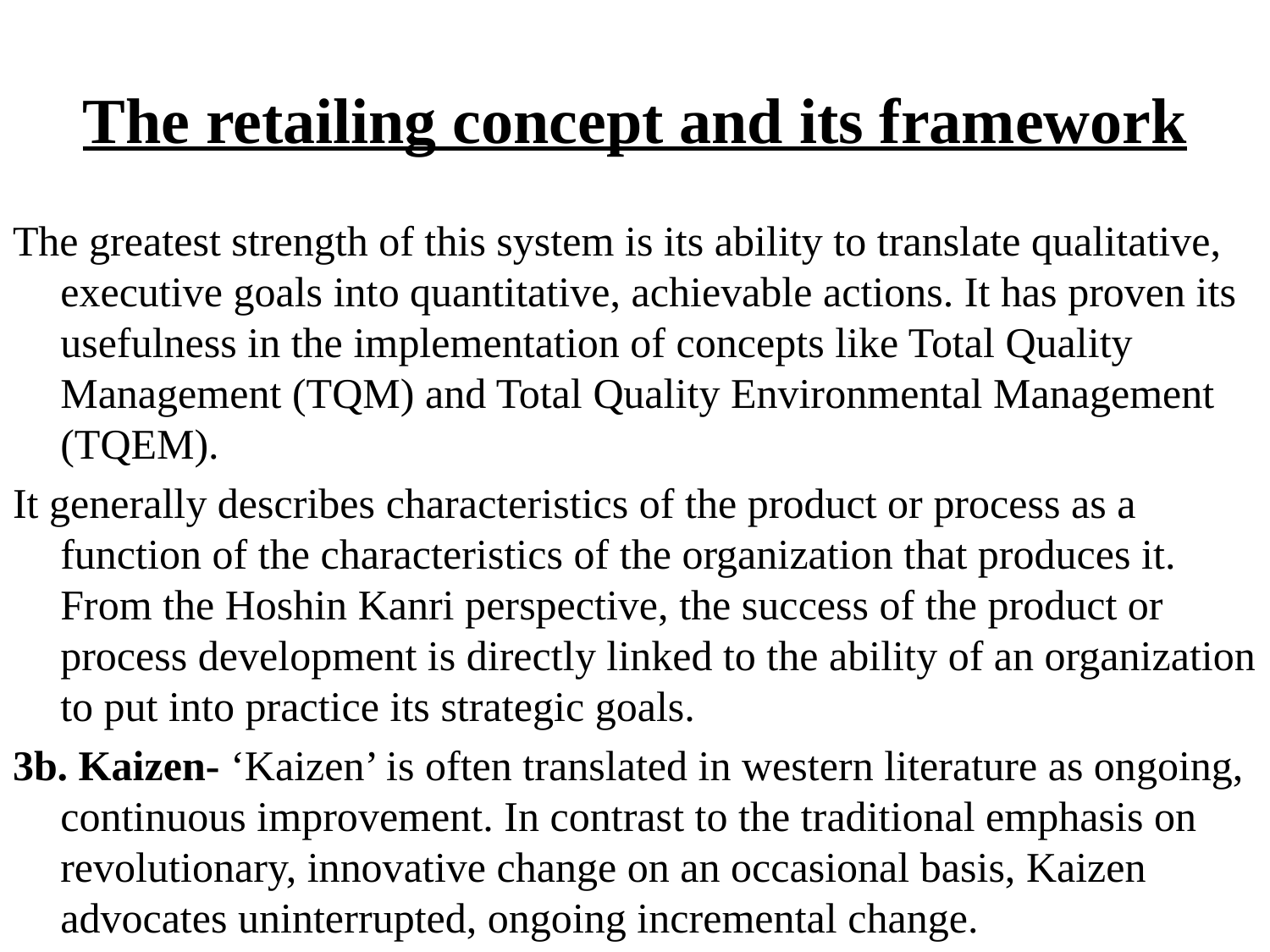

# The retailing concept and its framework
The greatest strength of this system is its ability to translate qualitative, executive goals into quantitative, achievable actions. It has proven its usefulness in the implementation of concepts like Total Quality Management (TQM) and Total Quality Environmental Management (TQEM).
It generally describes characteristics of the product or process as a function of the characteristics of the organization that produces it. From the Hoshin Kanri perspective, the success of the product or process development is directly linked to the ability of an organization to put into practice its strategic goals.
3b. Kaizen- ‘Kaizen’ is often translated in western literature as ongoing, continuous improvement. In contrast to the traditional emphasis on revolutionary, innovative change on an occasional basis, Kaizen advocates uninterrupted, ongoing incremental change.